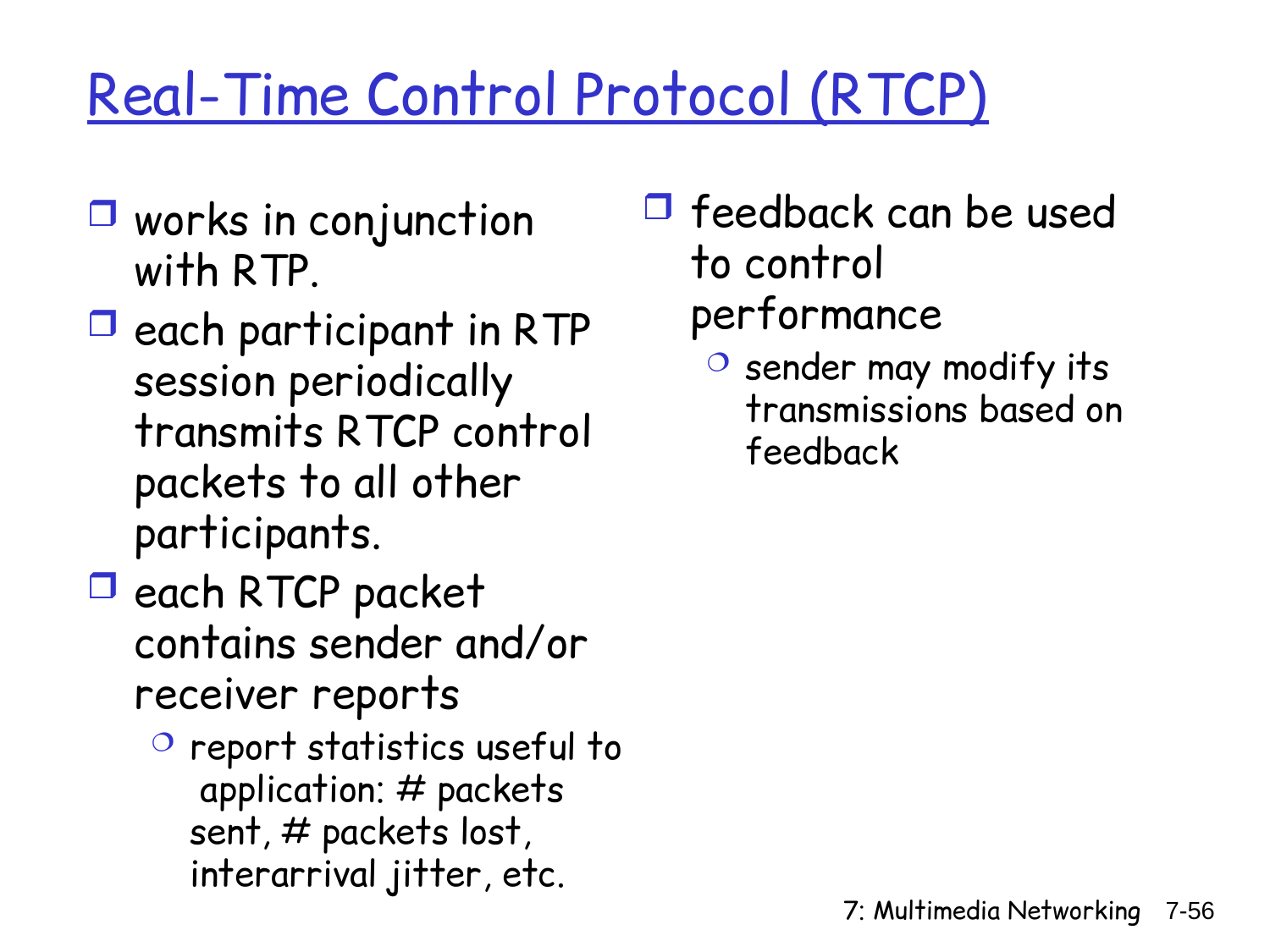

# Real-Time Control Protocol (RTCP)
feedback can be used to control performance
sender may modify its transmissions based on  feedback
works in conjunction with RTP.
each participant in RTP session periodically transmits RTCP control packets to all other participants.
each RTCP packet contains sender and/or receiver reports
report statistics useful to  application: # packets sent, # packets lost, interarrival jitter, etc.
7: Multimedia Networking
7-56